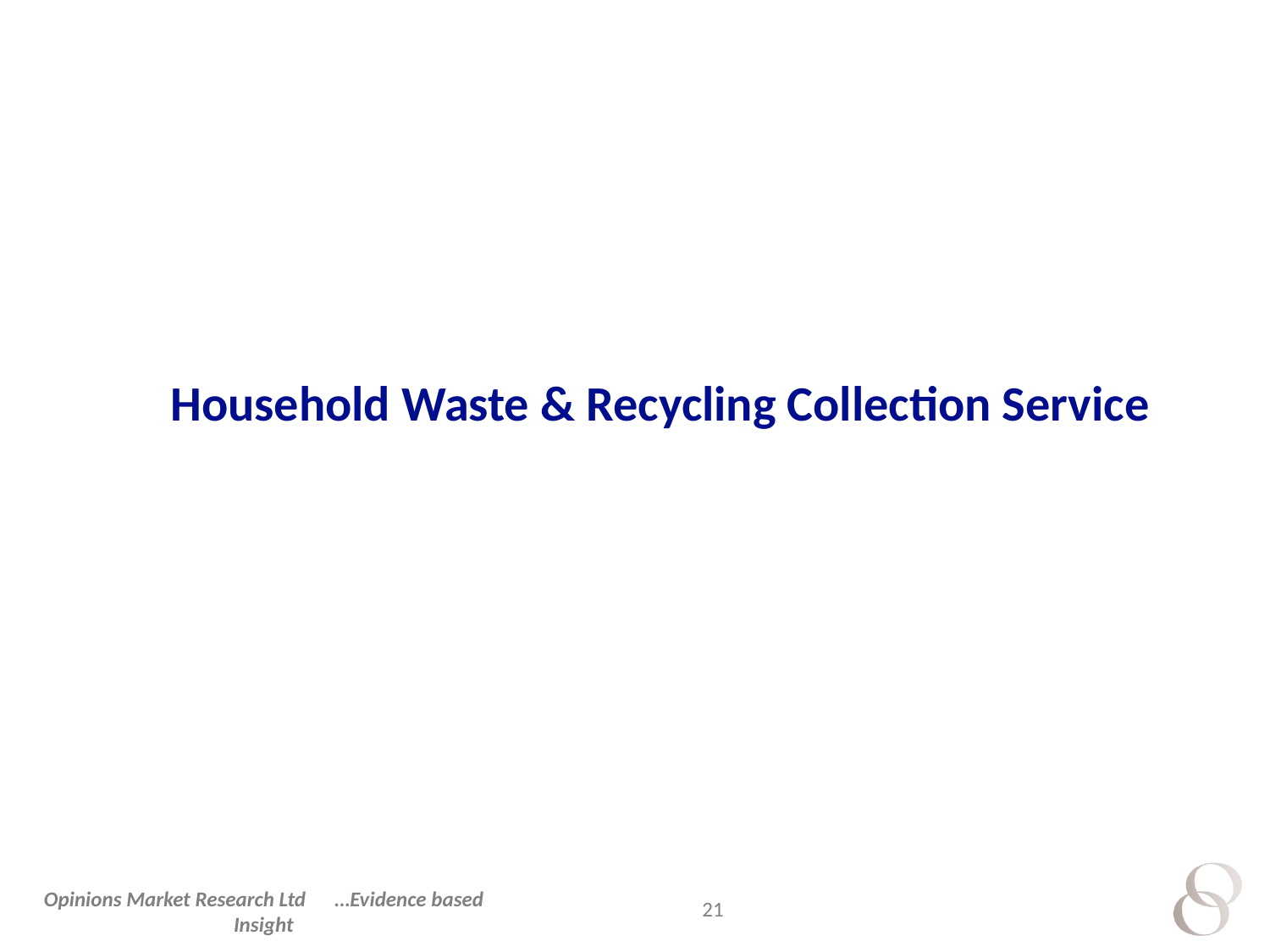

Household Waste & Recycling Collection Service
21